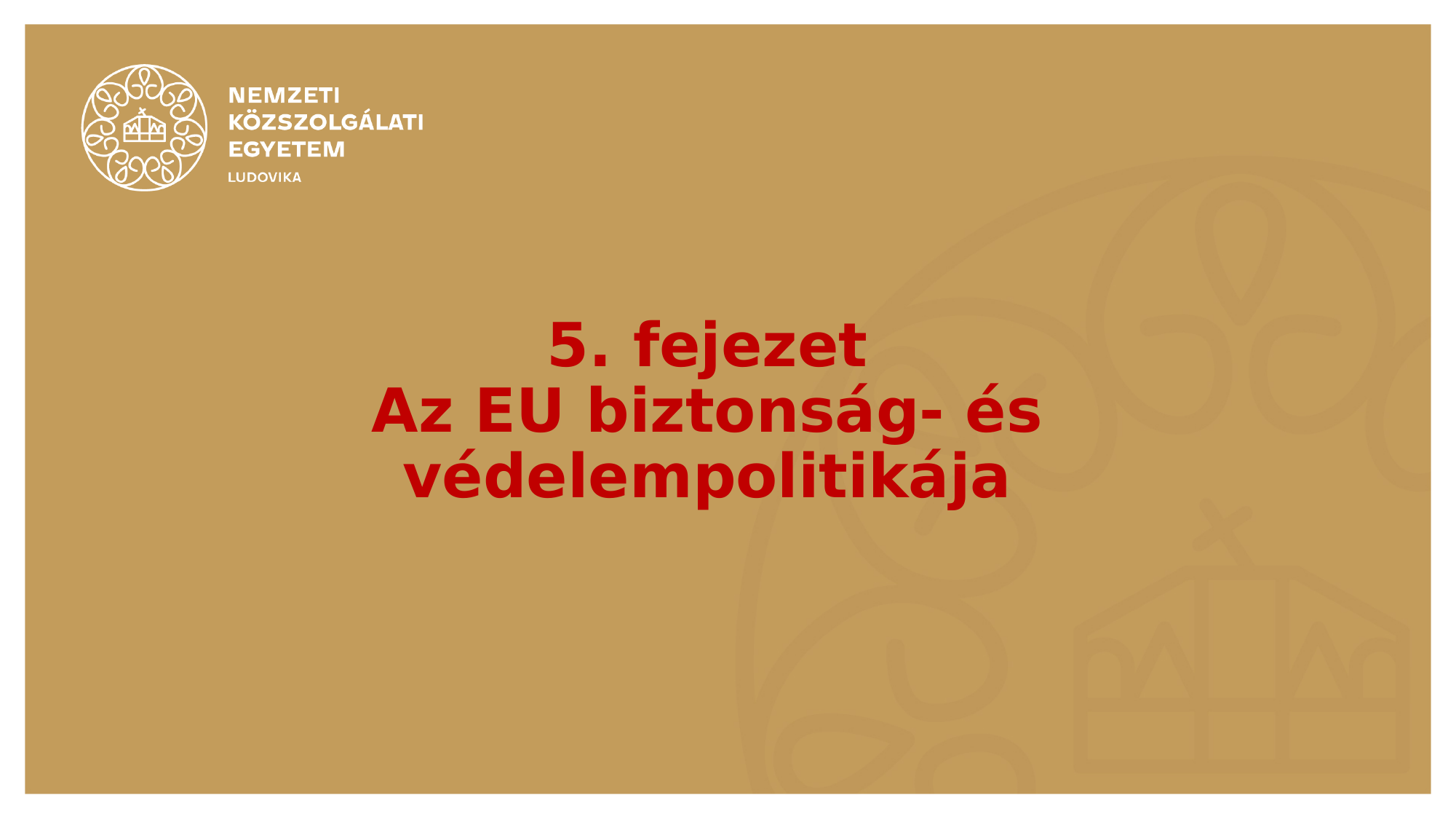

# 5. fejezet Az EU biztonság- és védelempolitikája